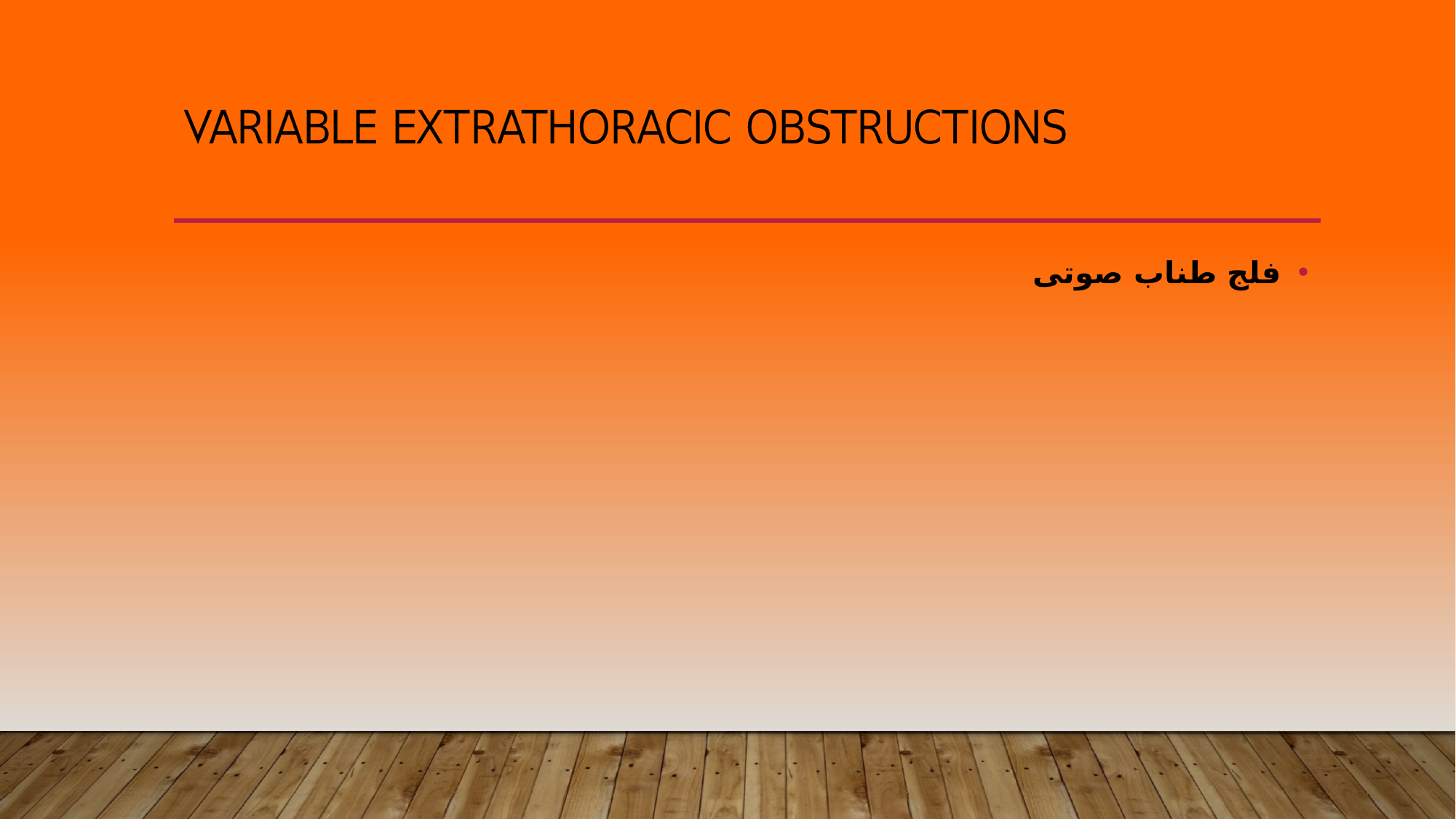

# Variable extrathoracic obstructions
فلج طناب صوتی